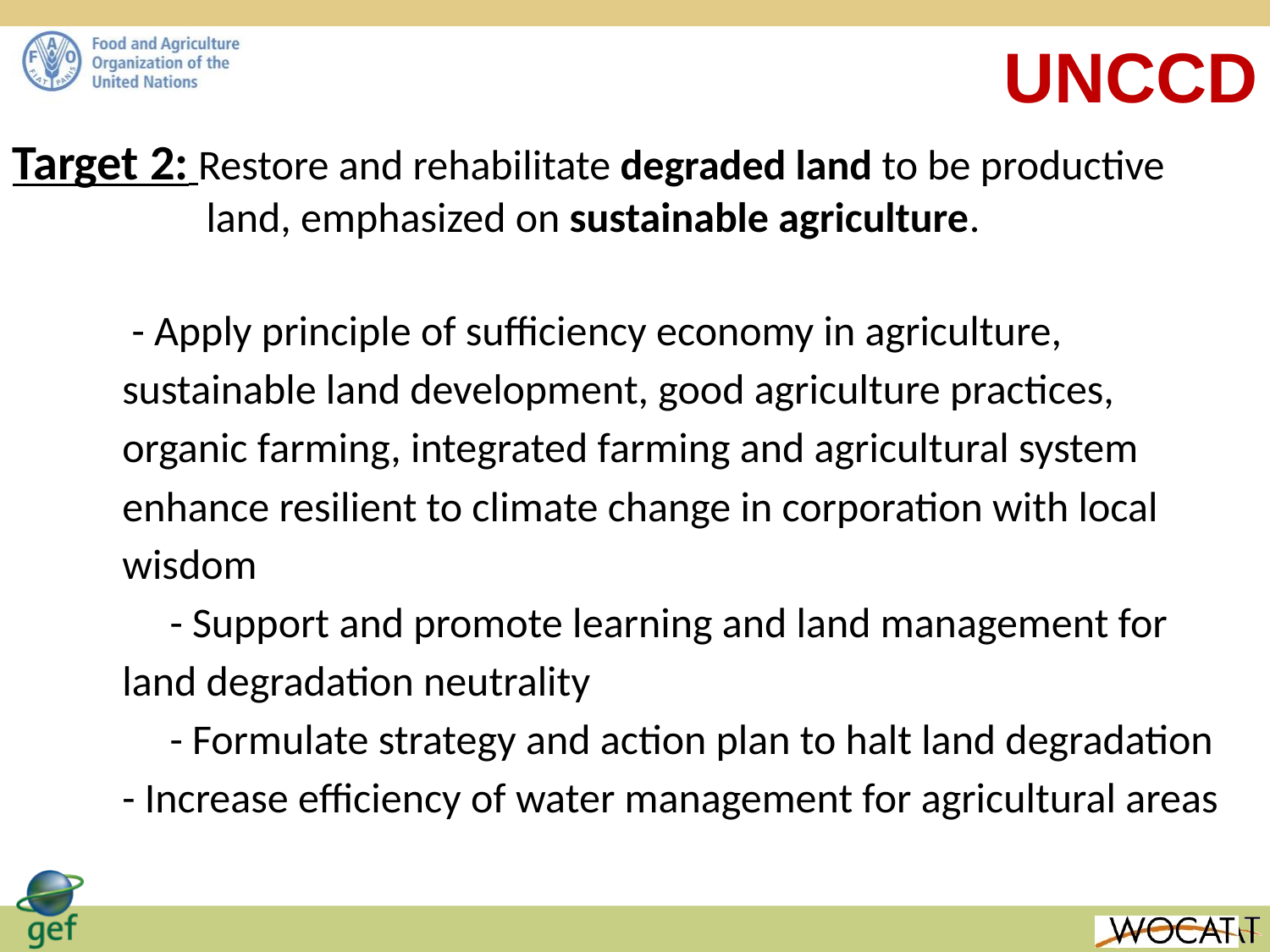

UNCCD
#
Target 2: Restore and rehabilitate degraded land to be productive 	       land, emphasized on sustainable agriculture.
 - Apply principle of sufficiency economy in agriculture, sustainable land development, good agriculture practices, organic farming, integrated farming and agricultural system enhance resilient to climate change in corporation with local wisdom
     - Support and promote learning and land management for land degradation neutrality
     - Formulate strategy and action plan to halt land degradation
- Increase efficiency of water management for agricultural areas